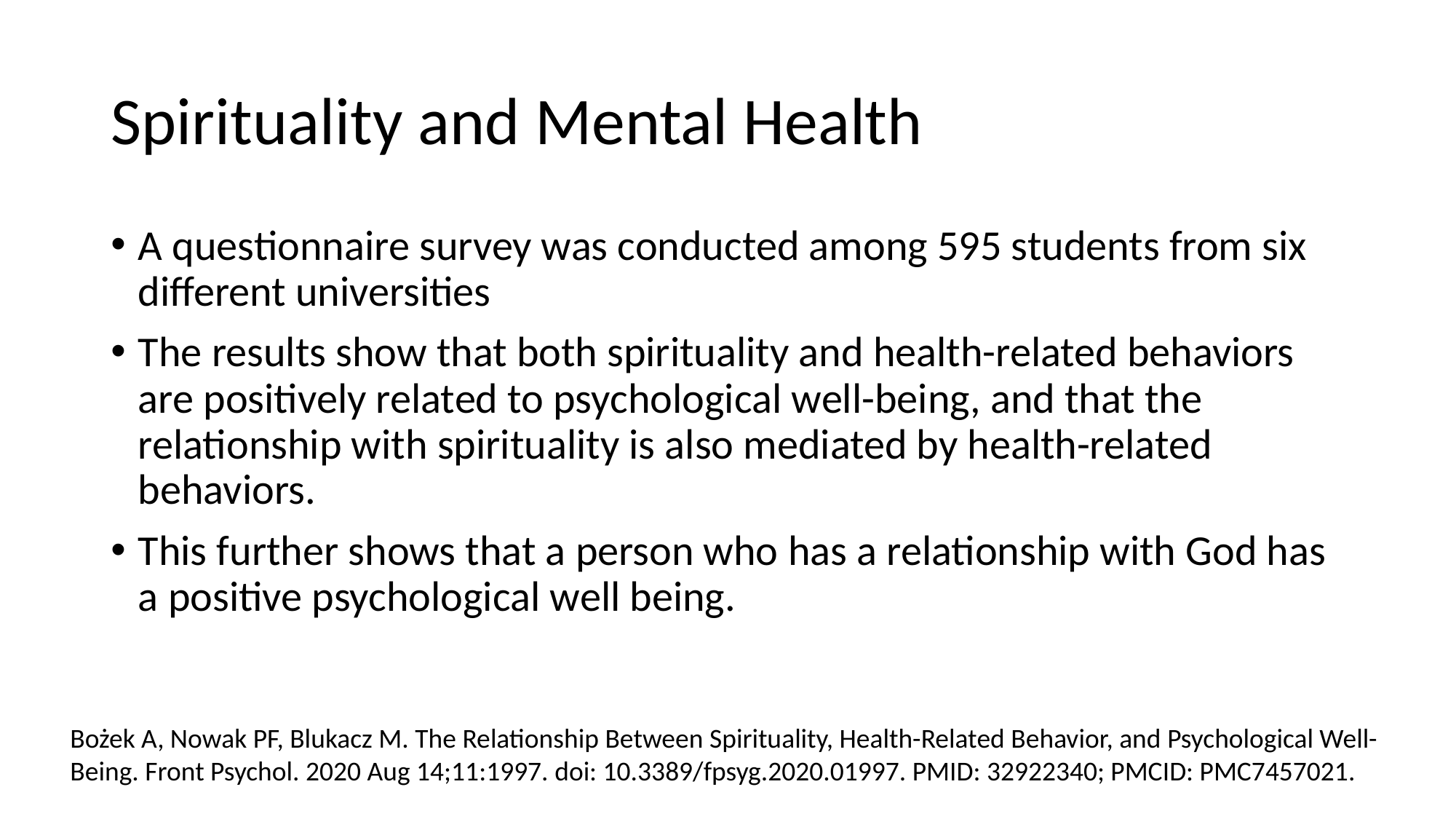

# Spirituality and Mental Health
A questionnaire survey was conducted among 595 students from six different universities
The results show that both spirituality and health-related behaviors are positively related to psychological well-being, and that the relationship with spirituality is also mediated by health-related behaviors.
This further shows that a person who has a relationship with God has a positive psychological well being.
Bożek A, Nowak PF, Blukacz M. The Relationship Between Spirituality, Health-Related Behavior, and Psychological Well-Being. Front Psychol. 2020 Aug 14;11:1997. doi: 10.3389/fpsyg.2020.01997. PMID: 32922340; PMCID: PMC7457021.